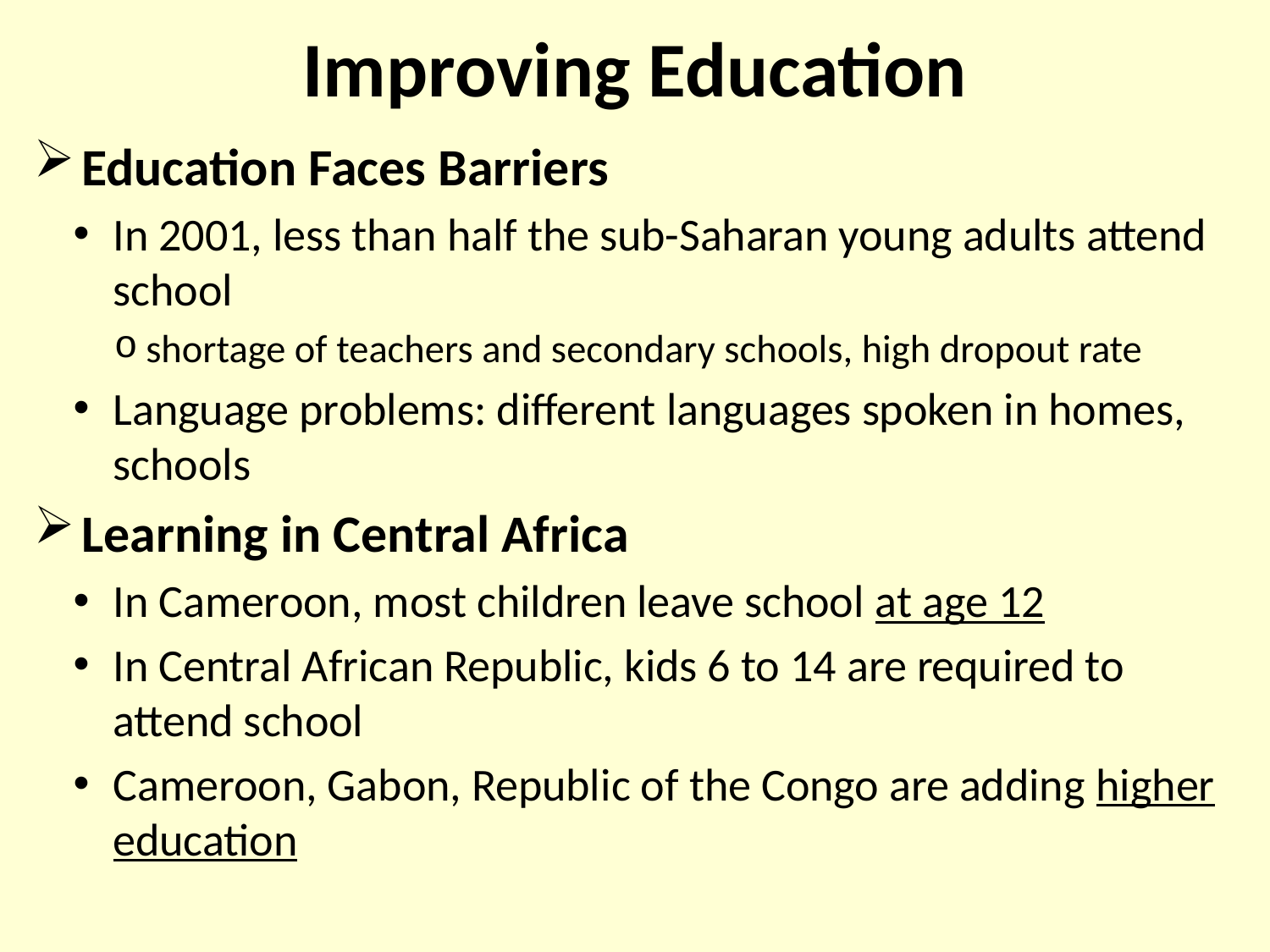

# Improving Education
Education Faces Barriers
In 2001, less than half the sub-Saharan young adults attend school
shortage of teachers and secondary schools, high dropout rate
Language problems: different languages spoken in homes, schools
Learning in Central Africa
In Cameroon, most children leave school at age 12
In Central African Republic, kids 6 to 14 are required to attend school
Cameroon, Gabon, Republic of the Congo are adding higher education